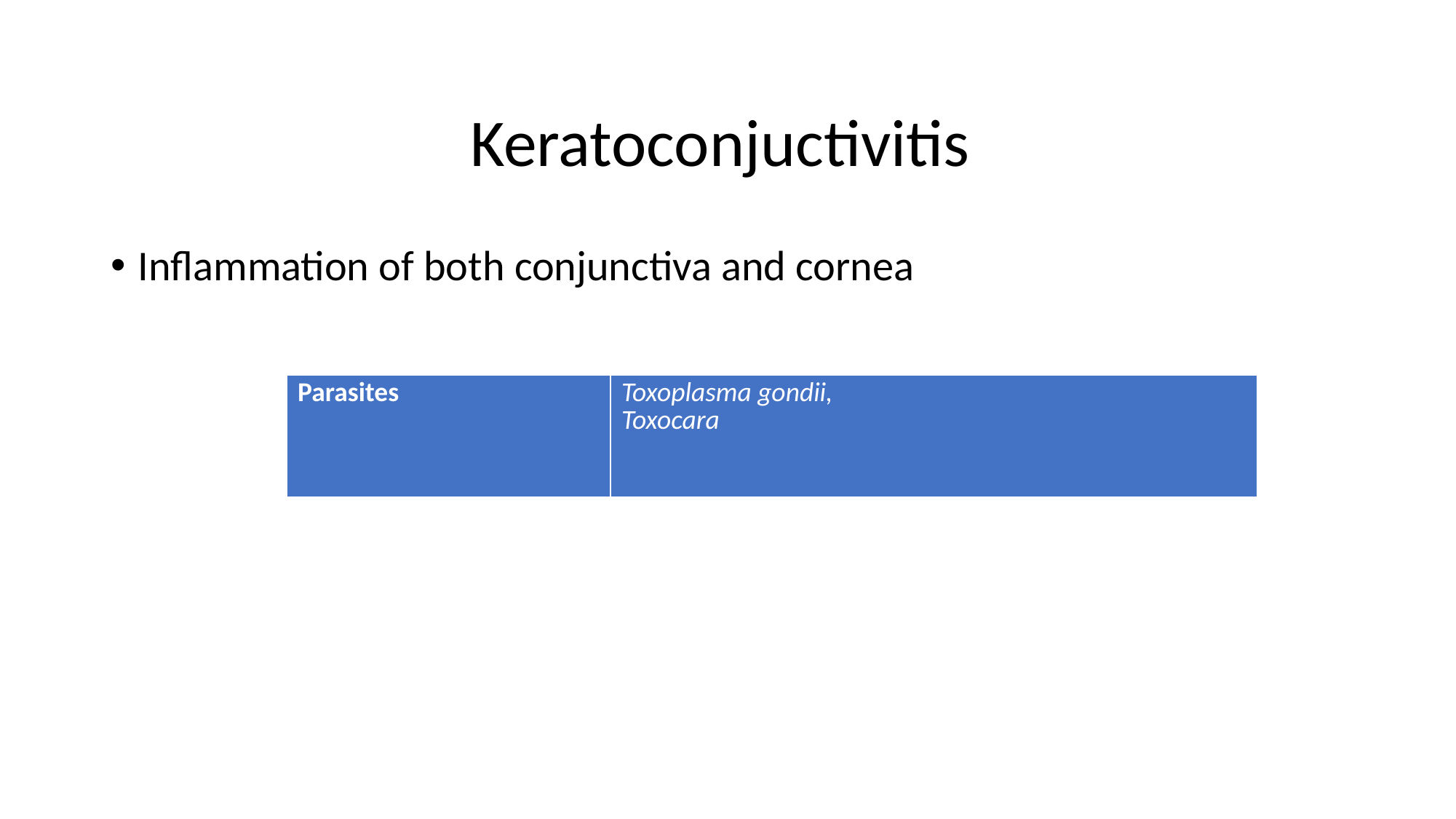

# Keratoconjuctivitis
Inflammation of both conjunctiva and cornea
| Parasites | Toxoplasma gondii, Toxocara |
| --- | --- |